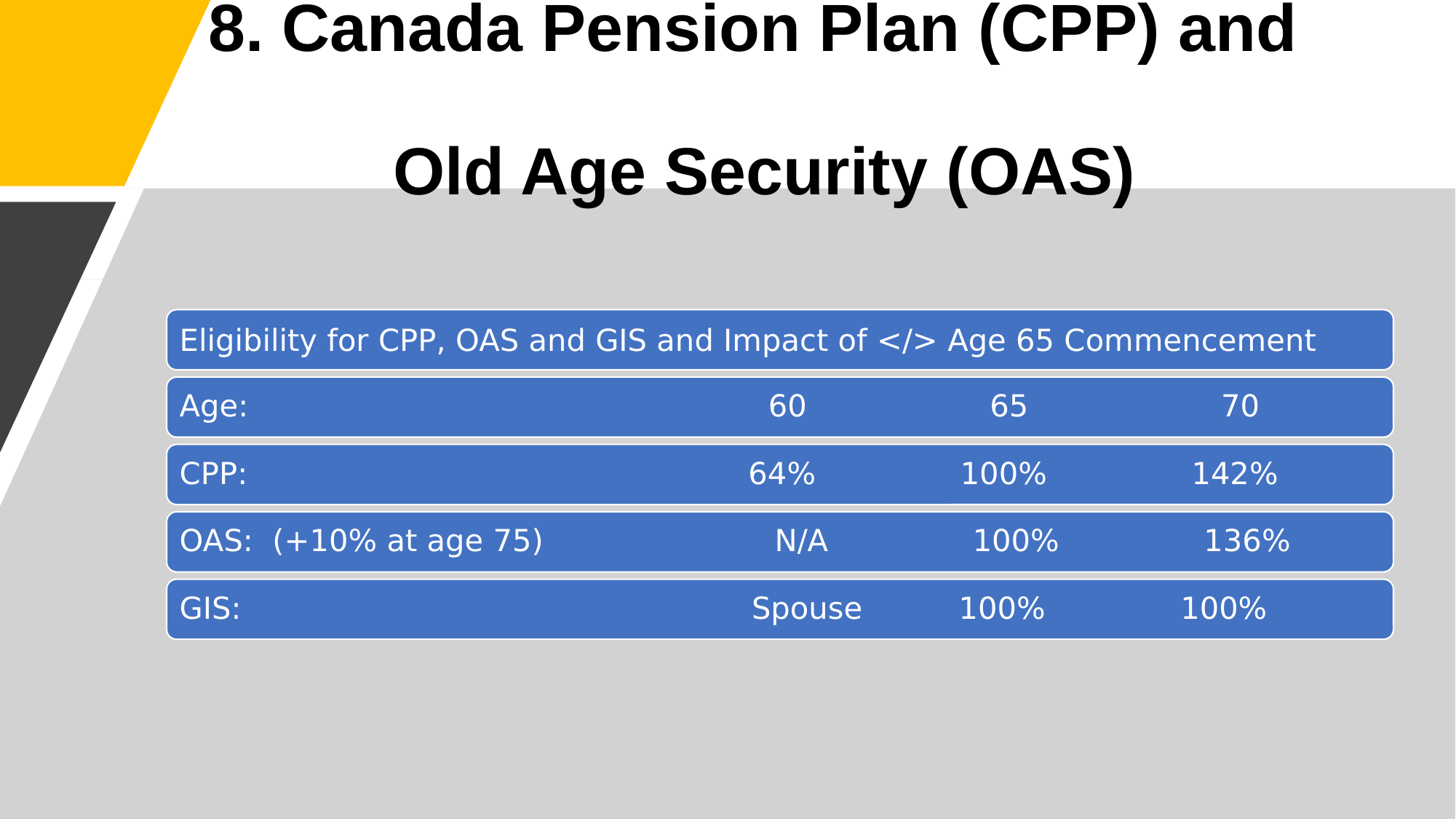

# 8. Canada Pension Plan (CPP) and Old Age Security (OAS)

Eligibility for CPP, OAS and GIS and Impact of </> Age 65 Commencement

Age:                                                      60                   65                    70

CPP:                                                    64%               100%               142%

OAS:  (+10% at age 75)                        N/A               100%               136%

GIS:                                                     Spouse          100%              100%